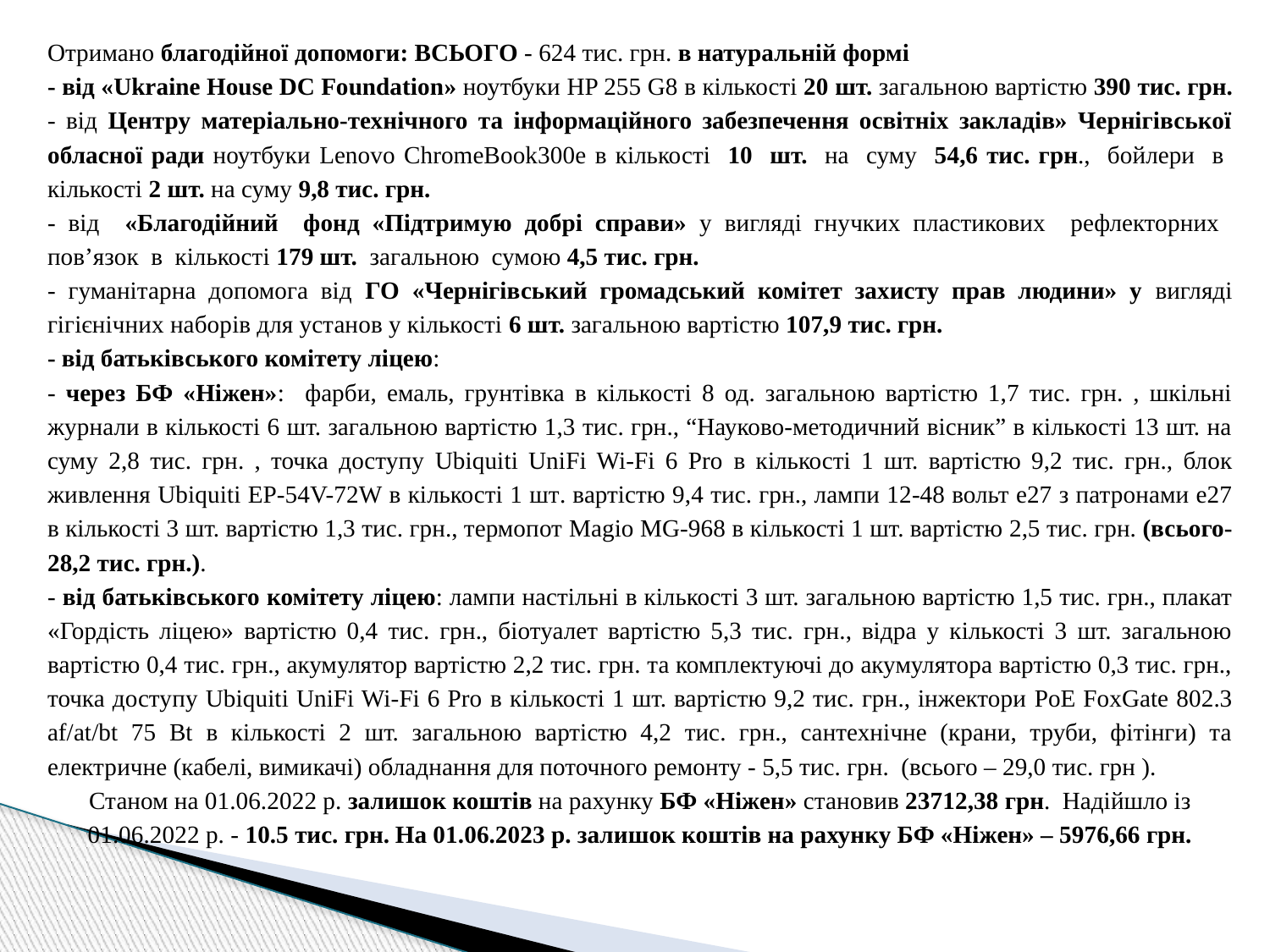

Отримано благодійної допомоги: ВСЬОГО - 624 тис. грн. в натуральній формі
- від «Ukraine House DC Foundation» ноутбуки HP 255 G8 в кількості 20 шт. загальною вартістю 390 тис. грн.
- від Центру матеріально-технічного та інформаційного забезпечення освітніх закладів» Чернігівської обласної ради ноутбуки Lenovo ChromeBook300e в кількості  10  шт.  на  суму  54,6 тис. грн.,  бойлери  в  кількості 2 шт. на суму 9,8 тис. грн.
- від  «Благодійний  фонд «Підтримую добрі справи» у вигляді гнучких пластикових  рефлекторних  пов’язок  в  кількості 179 шт.  загальною  сумою 4,5 тис. грн.
- гуманітарна допомога від ГО «Чернігівський громадський комітет захисту прав людини» у вигляді гігієнічних наборів для установ у кількості 6 шт. загальною вартістю 107,9 тис. грн.
- від батьківського комітету ліцею:
- через БФ «Ніжен»:  фарби, емаль, грунтівка в кількості 8 од. загальною вартістю 1,7 тис. грн. , шкільні журнали в кількості 6 шт. загальною вартістю 1,3 тис. грн., “Науково-методичний вісник” в кількості 13 шт. на суму 2,8 тис. грн. , точка доступу Ubiquiti UniFi Wi-Fi 6 Pro в кількості 1 шт. вартістю 9,2 тис. грн., блок живлення Ubiquiti EP-54V-72W в кількості 1 шт. вартістю 9,4 тис. грн., лампи 12-48 вольт е27 з патронами е27 в кількості 3 шт. вартістю 1,3 тис. грн., термопот Magio MG-968 в кількості 1 шт. вартістю 2,5 тис. грн. (всього- 28,2 тис. грн.).
- від батьківського комітету ліцею: лампи настільні в кількості 3 шт. загальною вартістю 1,5 тис. грн., плакат «Гордість ліцею» вартістю 0,4 тис. грн., біотуалет вартістю 5,3 тис. грн., відра у кількості 3 шт. загальною вартістю 0,4 тис. грн., акумулятор вартістю 2,2 тис. грн. та комплектуючі до акумулятора вартістю 0,3 тис. грн., точка доступу Ubiquiti UniFi Wi-Fi 6 Pro в кількості 1 шт. вартістю 9,2 тис. грн., інжектори PoE FoxGate 802.3 af/at/bt 75 Bt в кількості 2 шт. загальною вартістю 4,2 тис. грн., сантехнічне (крани, труби, фітінги) та електричне (кабелі, вимикачі) обладнання для поточного ремонту - 5,5 тис. грн.  (всього – 29,0 тис. грн ).
Станом на 01.06.2022 р. залишок коштів на рахунку БФ «Ніжен» становив 23712,38 грн.  Надійшло із 01.06.2022 р. - 10.5 тис. грн. На 01.06.2023 р. залишок коштів на рахунку БФ «Ніжен» – 5976,66 грн.